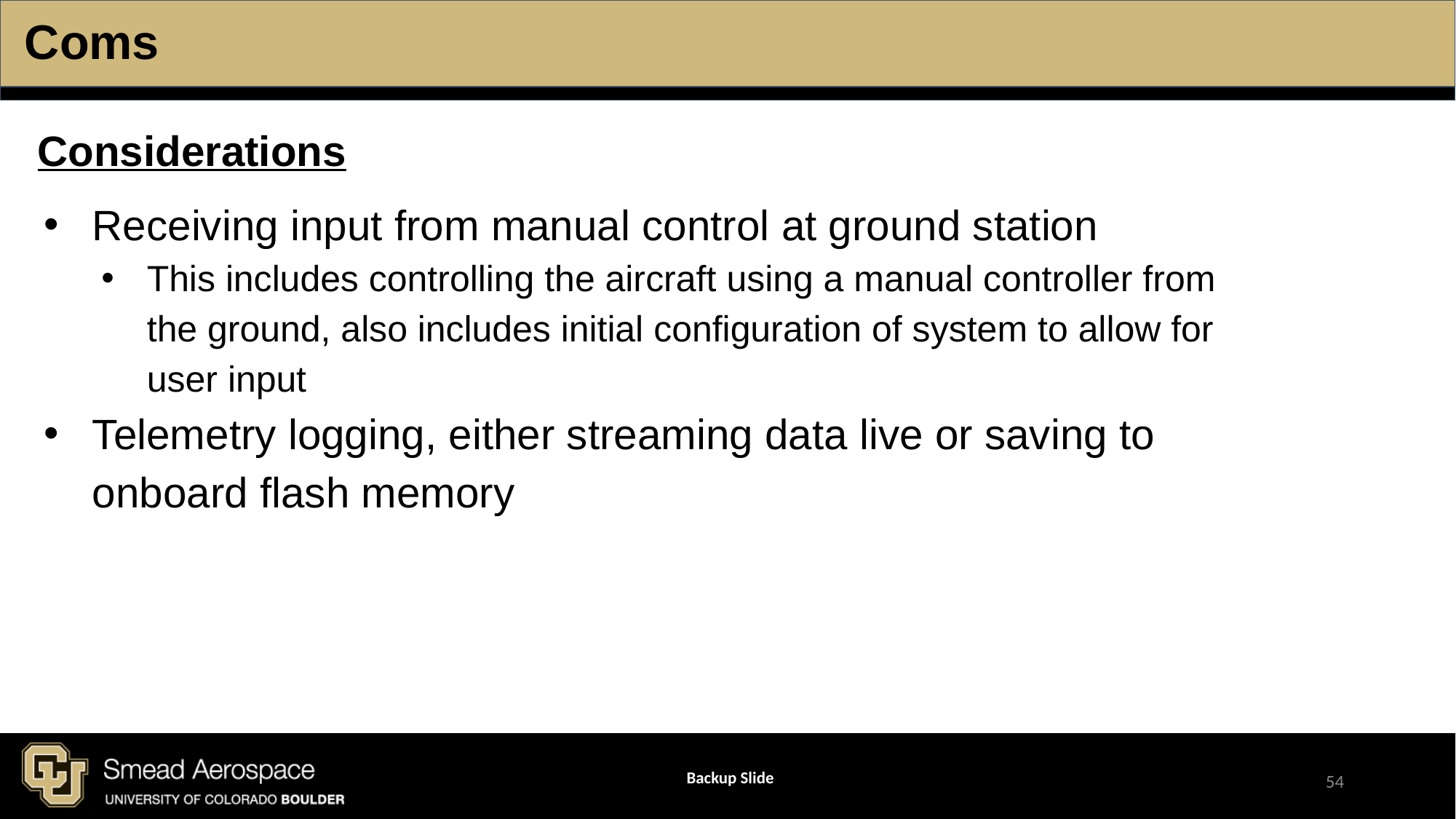

# Coms
Considerations
Receiving input from manual control at ground station
This includes controlling the aircraft using a manual controller from the ground, also includes initial configuration of system to allow for user input
Telemetry logging, either streaming data live or saving to onboard flash memory
Backup Slide
54